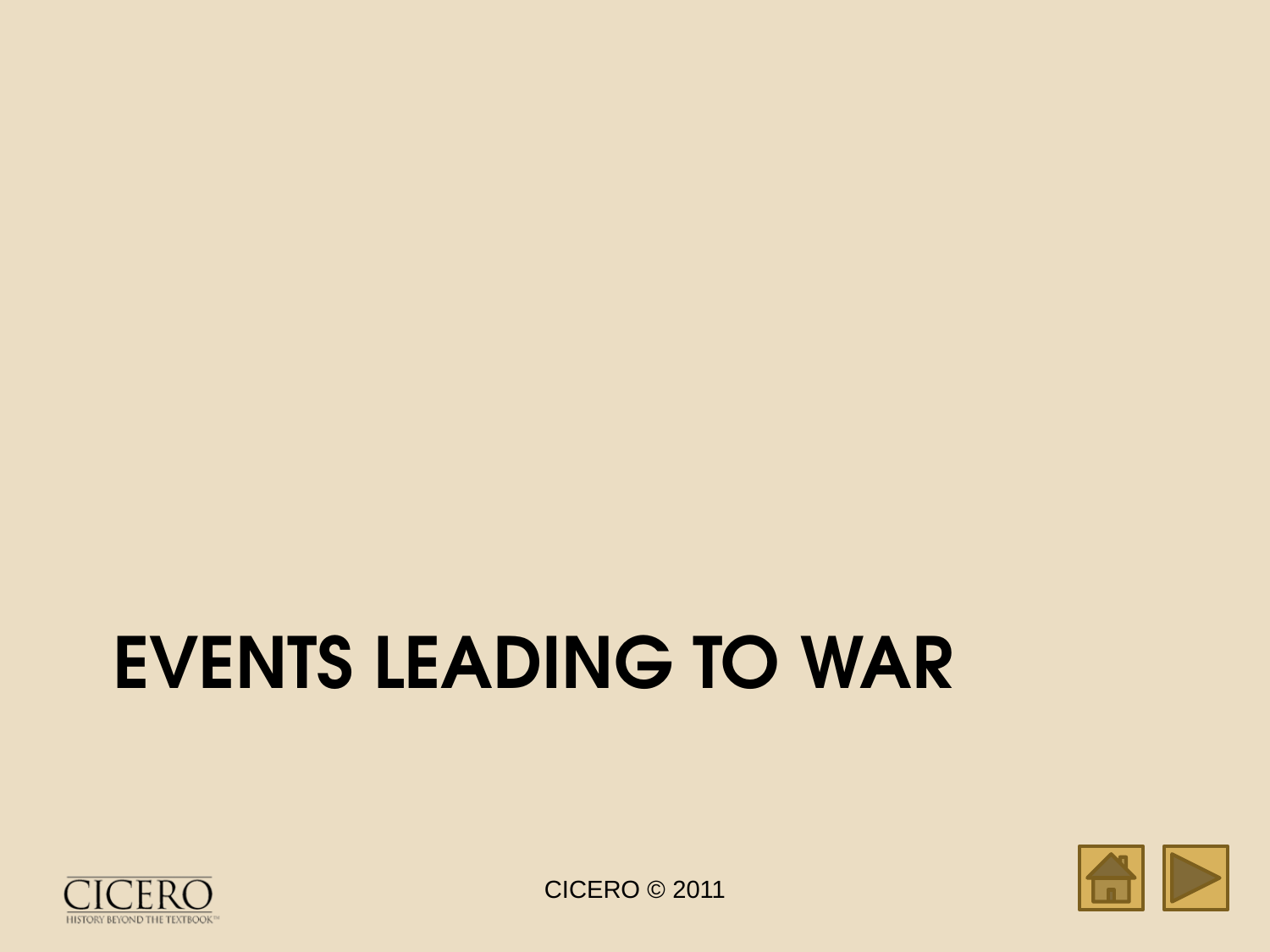

# Events Leading to War

CICERO © 2011